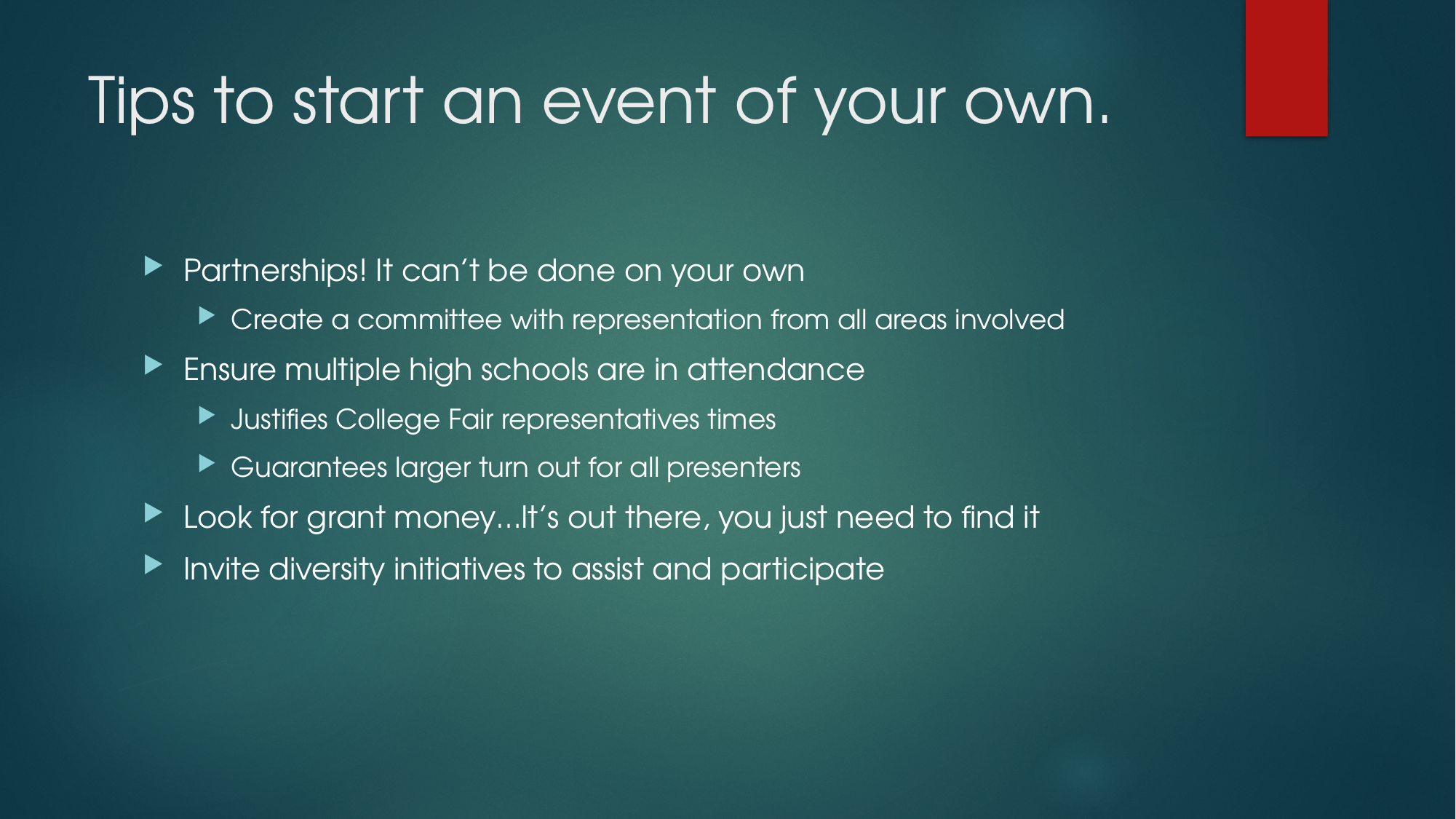

# Tips to start an event of your own.
Partnerships! It can’t be done on your own
Create a committee with representation from all areas involved
Ensure multiple high schools are in attendance
Justifies College Fair representatives times
Guarantees larger turn out for all presenters
Look for grant money…It’s out there, you just need to find it
Invite diversity initiatives to assist and participate